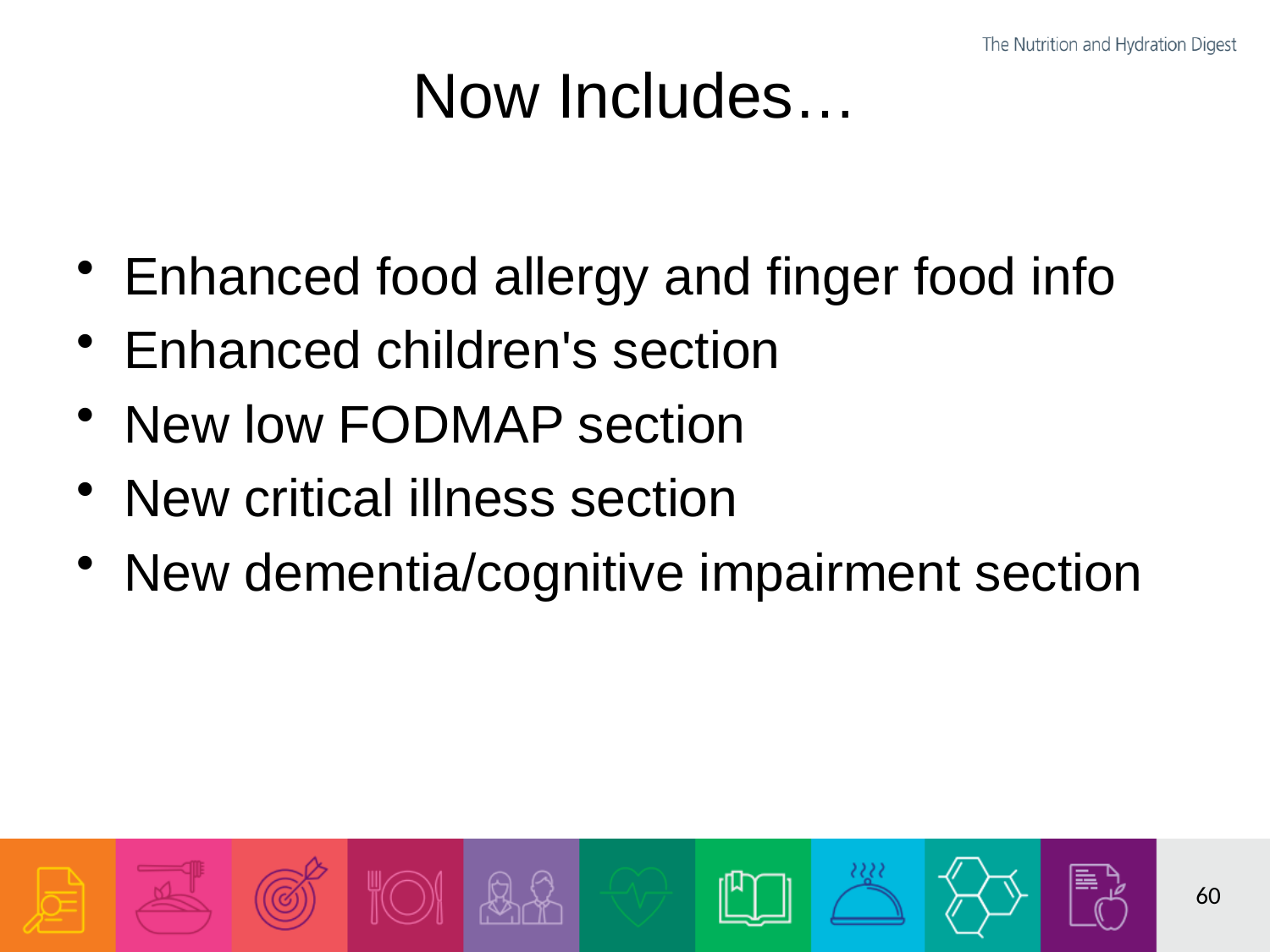

# Now Includes…
Enhanced food allergy and finger food info
Enhanced children's section
New low FODMAP section
New critical illness section
New dementia/cognitive impairment section

60